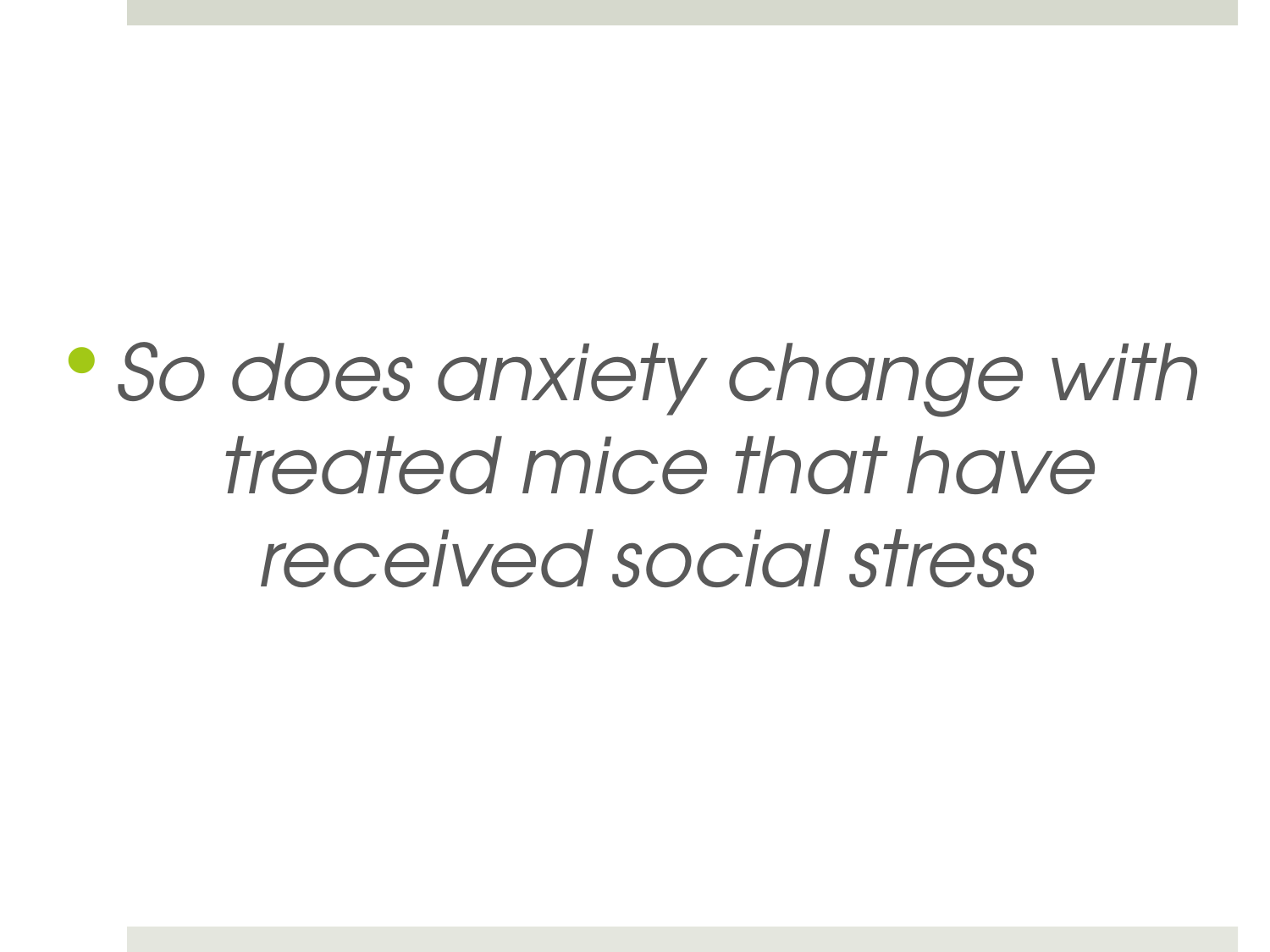

So does anxiety change with treated mice that have received social stress